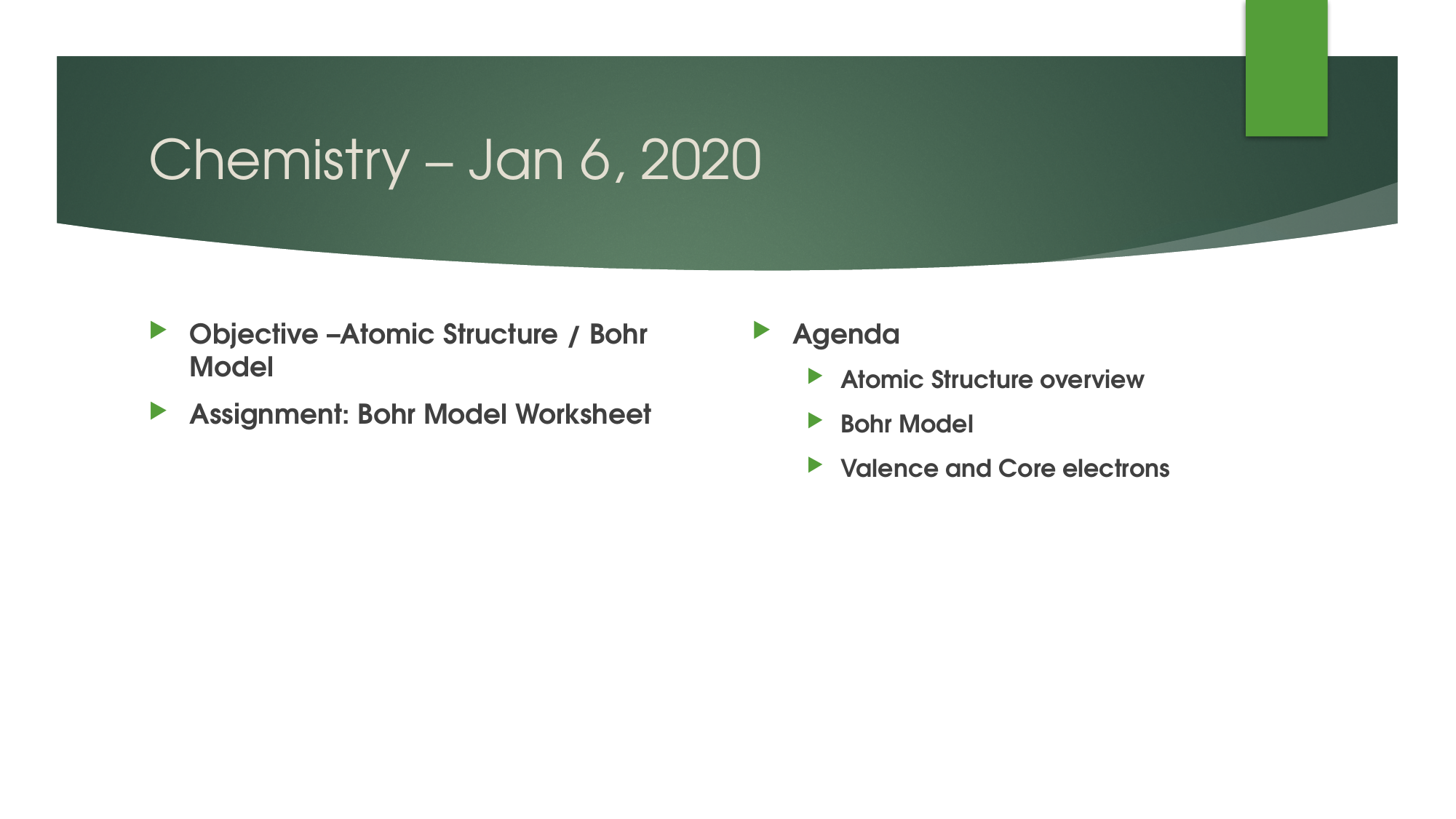

# Chemistry – Jan 6, 2020
Objective –Atomic Structure / Bohr Model
Assignment: Bohr Model Worksheet

Agenda
Atomic Structure overview
Bohr Model
Valence and Core electrons